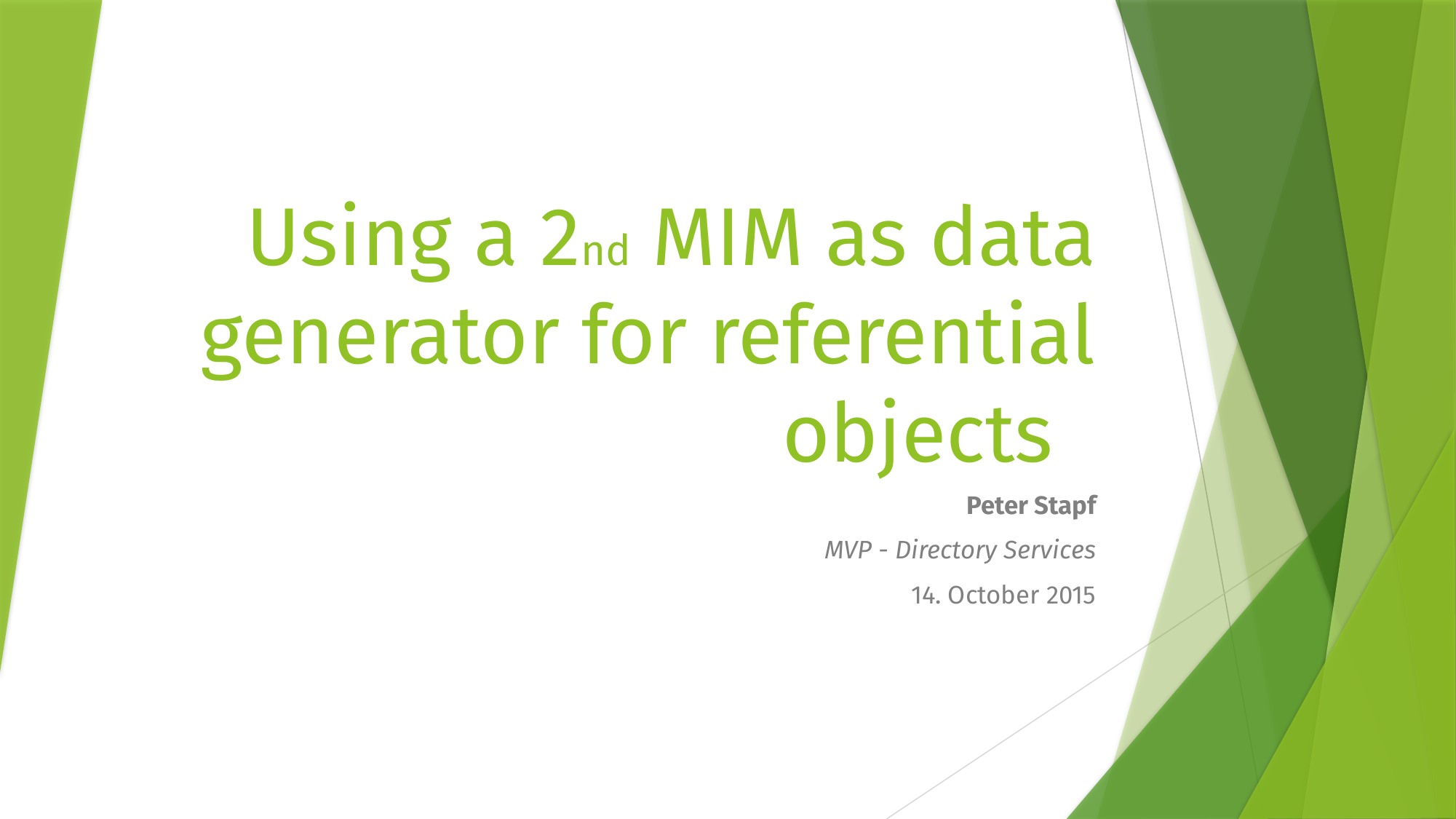

# Using a 2nd MIM as data generator for referential objects
Peter Stapf
MVP - Directory Services
14. October 2015